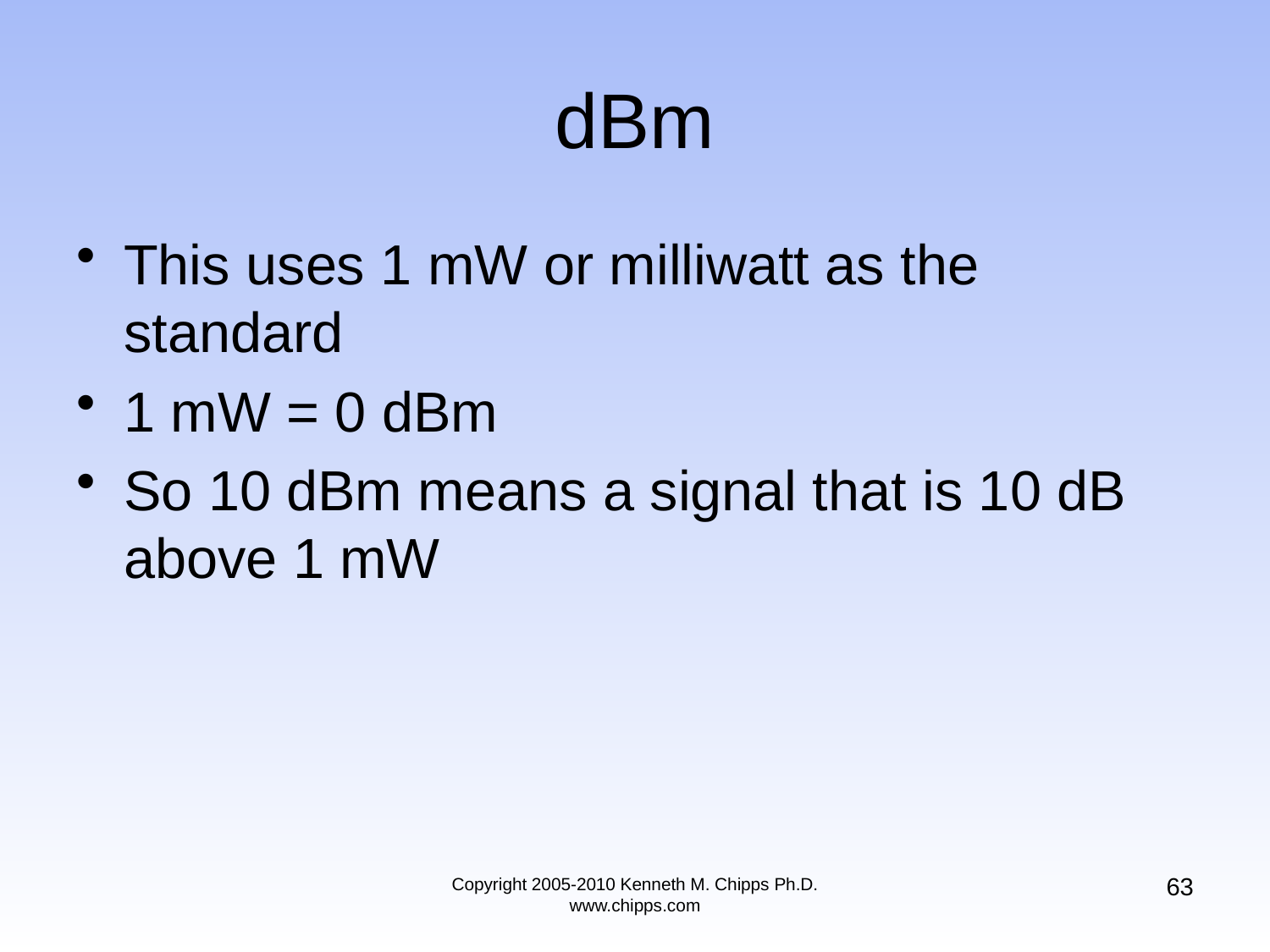

# dBm
This uses 1 mW or milliwatt as the standard
1 mW = 0 dBm
So 10 dBm means a signal that is 10 dB above 1 mW
63
Copyright 2005-2010 Kenneth M. Chipps Ph.D. www.chipps.com